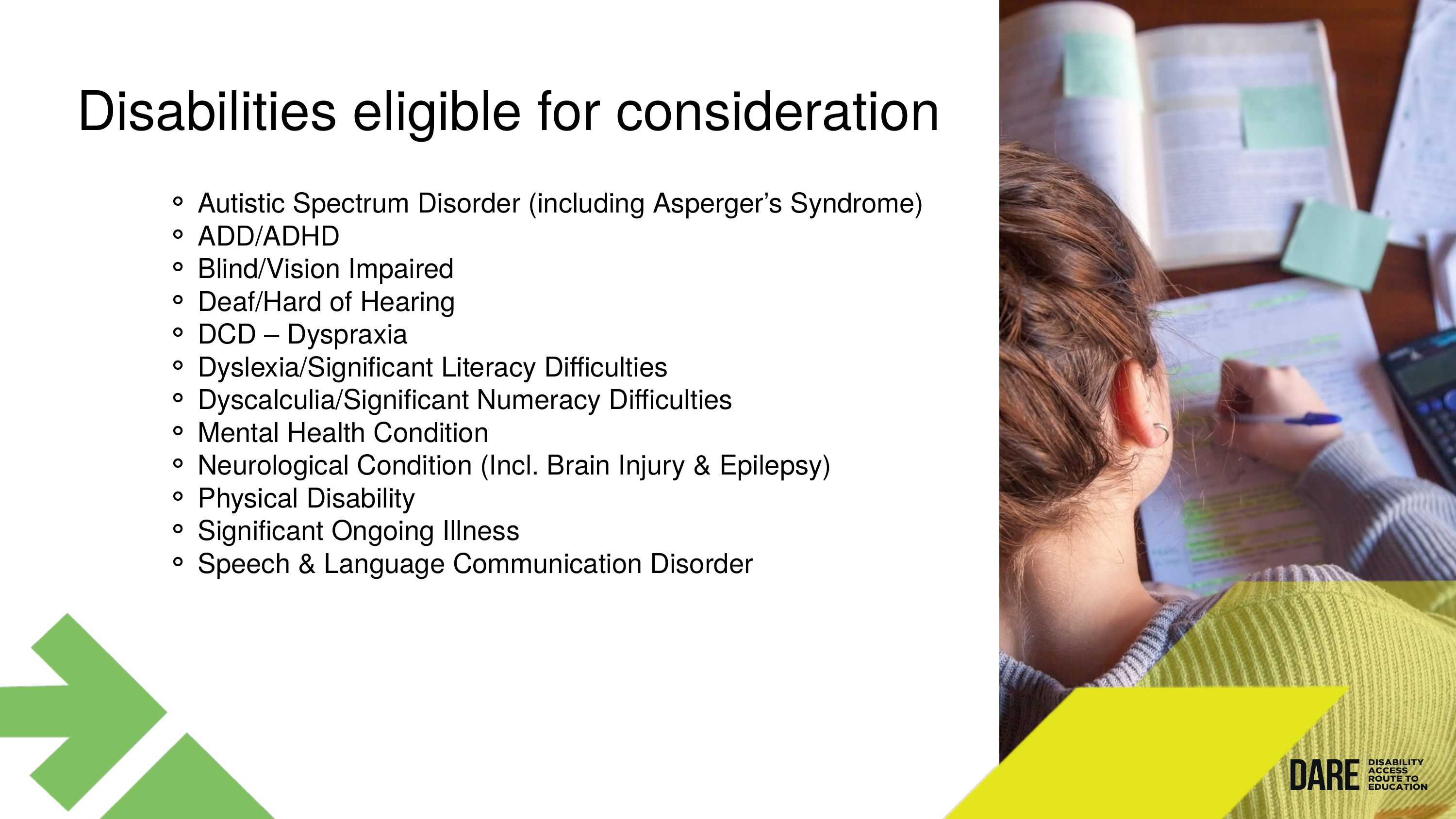

Disabilities eligible for consideration
Autistic Spectrum Disorder (including Asperger’s Syndrome)
ADD/ADHD
Blind/Vision Impaired
Deaf/Hard of Hearing
DCD – Dyspraxia
Dyslexia/Significant Literacy Difficulties
Dyscalculia/Significant Numeracy Difficulties
Mental Health Condition
Neurological Condition (Incl. Brain Injury & Epilepsy)
Physical Disability
Significant Ongoing Illness
Speech & Language Communication Disorder